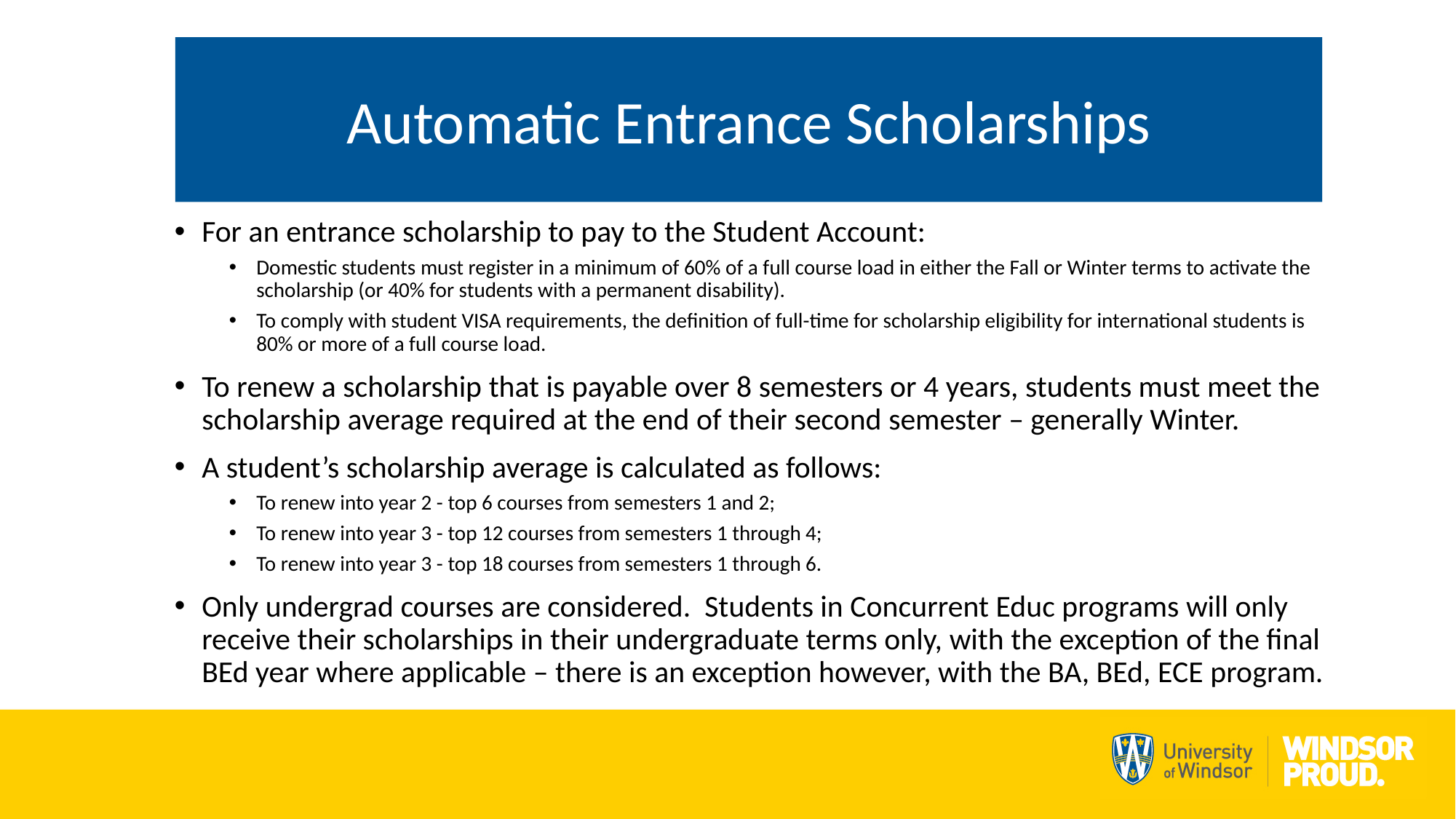

Automatic Entrance Scholarships
For an entrance scholarship to pay to the Student Account:
Domestic students must register in a minimum of 60% of a full course load in either the Fall or Winter terms to activate the scholarship (or 40% for students with a permanent disability).
To comply with student VISA requirements, the definition of full-time for scholarship eligibility for international students is 80% or more of a full course load.
To renew a scholarship that is payable over 8 semesters or 4 years, students must meet the scholarship average required at the end of their second semester – generally Winter.
A student’s scholarship average is calculated as follows:
To renew into year 2 - top 6 courses from semesters 1 and 2;
To renew into year 3 - top 12 courses from semesters 1 through 4;
To renew into year 3 - top 18 courses from semesters 1 through 6.
Only undergrad courses are considered.  Students in Concurrent Educ programs will only receive their scholarships in their undergraduate terms only, with the exception of the final BEd year where applicable – there is an exception however, with the BA, BEd, ECE program.